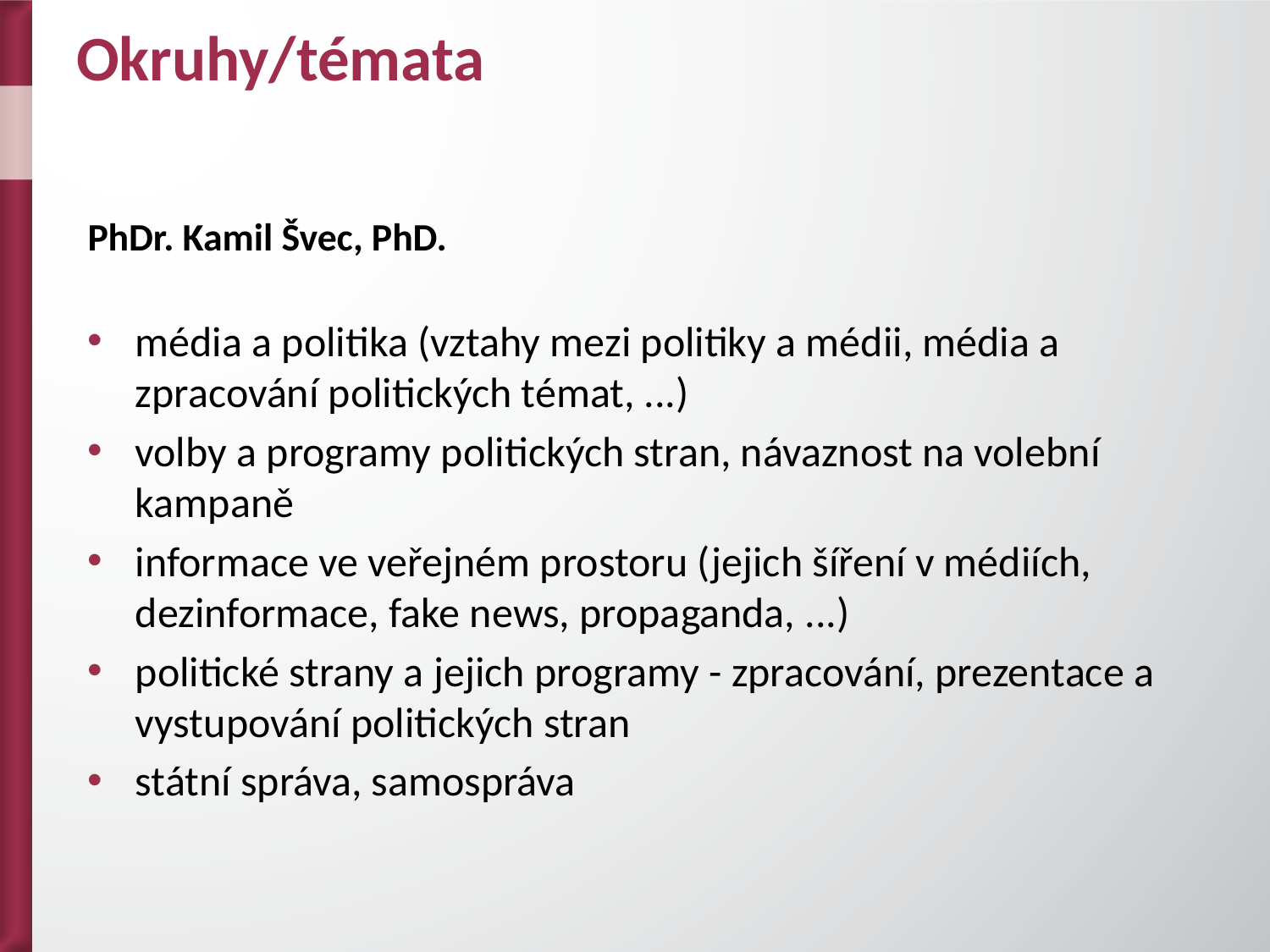

# Okruhy/témata
PhDr. Kamil Švec, PhD.
média a politika (vztahy mezi politiky a médii, média a zpracování politických témat, ...)
volby a programy politických stran, návaznost na volební kampaně
informace ve veřejném prostoru (jejich šíření v médiích, dezinformace, fake news, propaganda, ...)
politické strany a jejich programy - zpracování, prezentace a vystupování politických stran
státní správa, samospráva